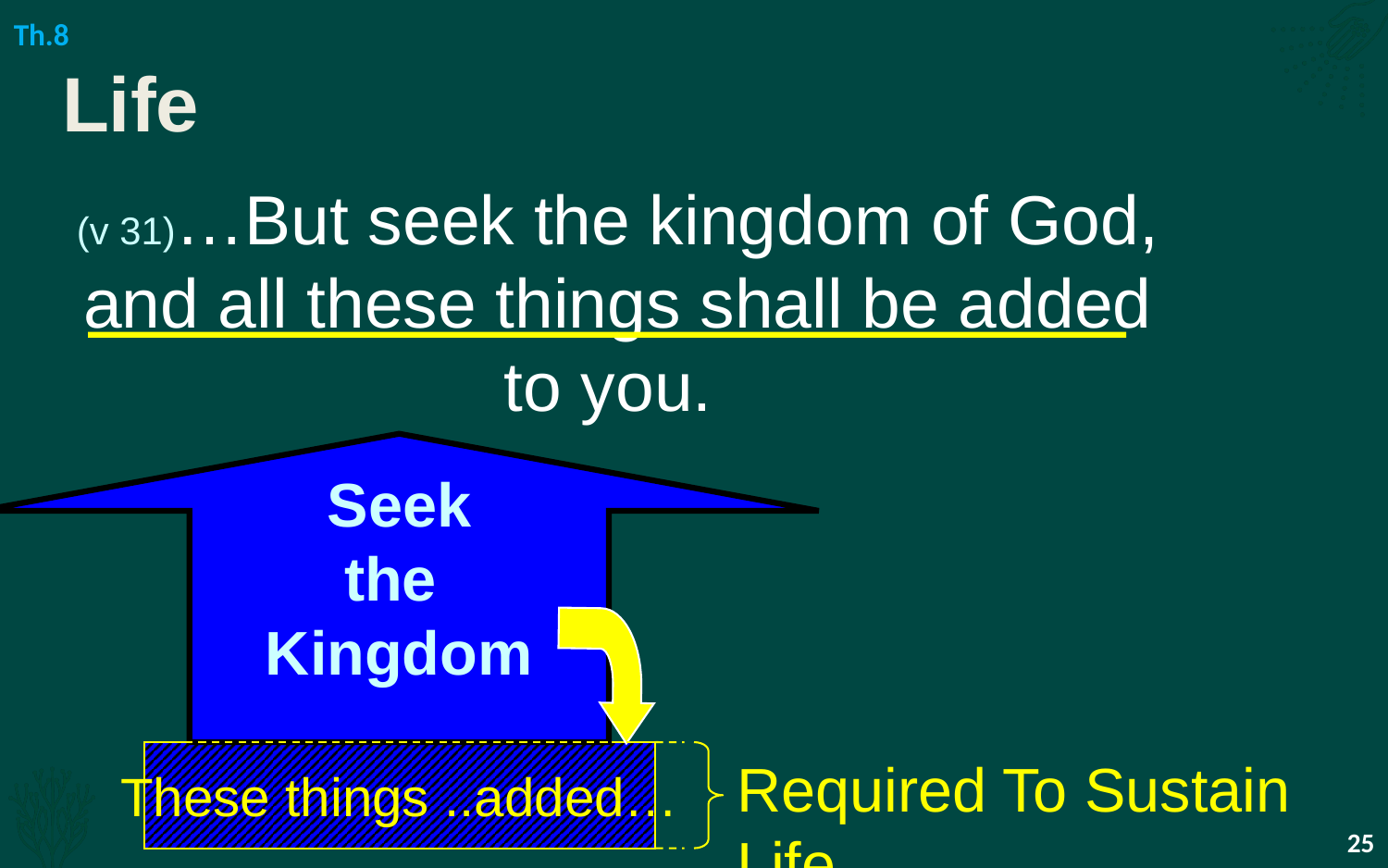

Th.8
# Life
(v 31)…But seek the kingdom of God, and all these things shall be added to you.

Seek
the
Kingdom

These things ..added…

Required To Sustain Life